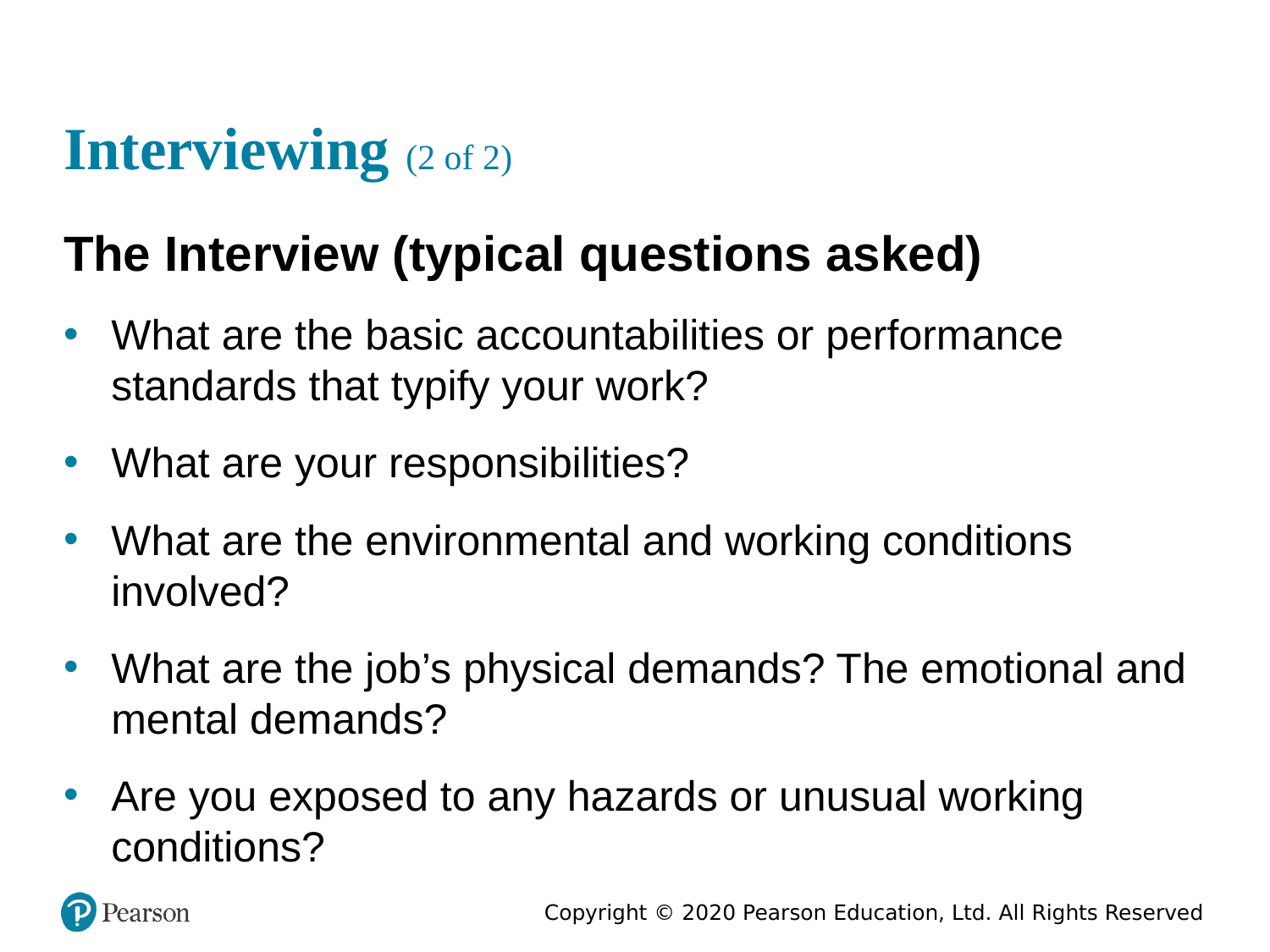

# Interviewing (2 of 2)
The Interview (typical questions asked)
What are the basic accountabilities or performance standards that typify your work?
What are your responsibilities?
What are the environmental and working conditions involved?
What are the job’s physical demands? The emotional and mental demands?
Are you exposed to any hazards or unusual working conditions?